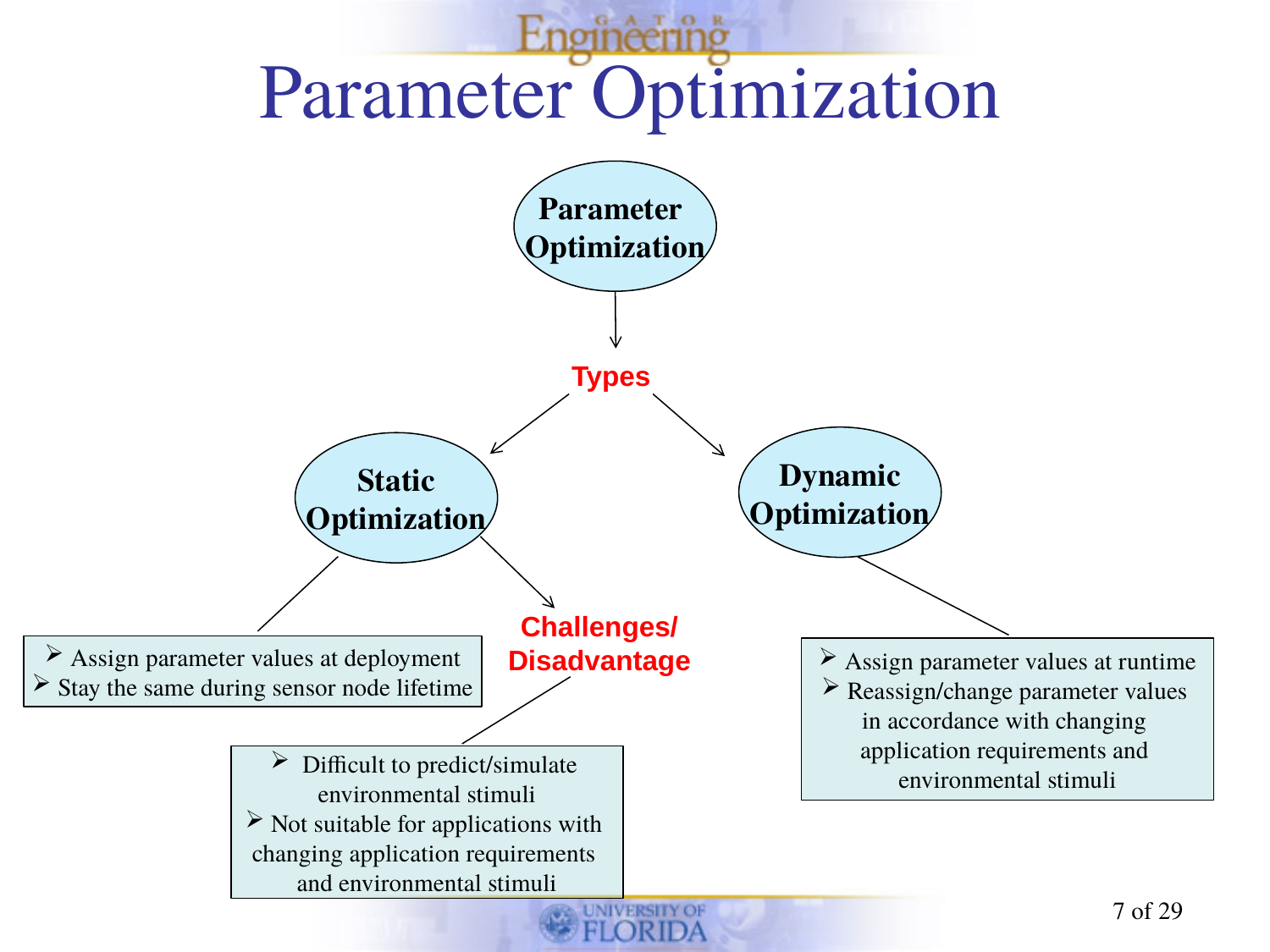

# Parameter Optimization
Parameter
Optimization

Types
Dynamic
Optimization
Static
Optimization
Challenges/
Disadvantage
 Assign parameter values at deployment
 Stay the same during sensor node lifetime
 Assign parameter values at runtime
 Reassign/change parameter values
in accordance with changing
application requirements and
environmental stimuli
  Difficult to predict/simulate
environmental stimuli
 Not suitable for applications with
changing application requirements
and environmental stimuli